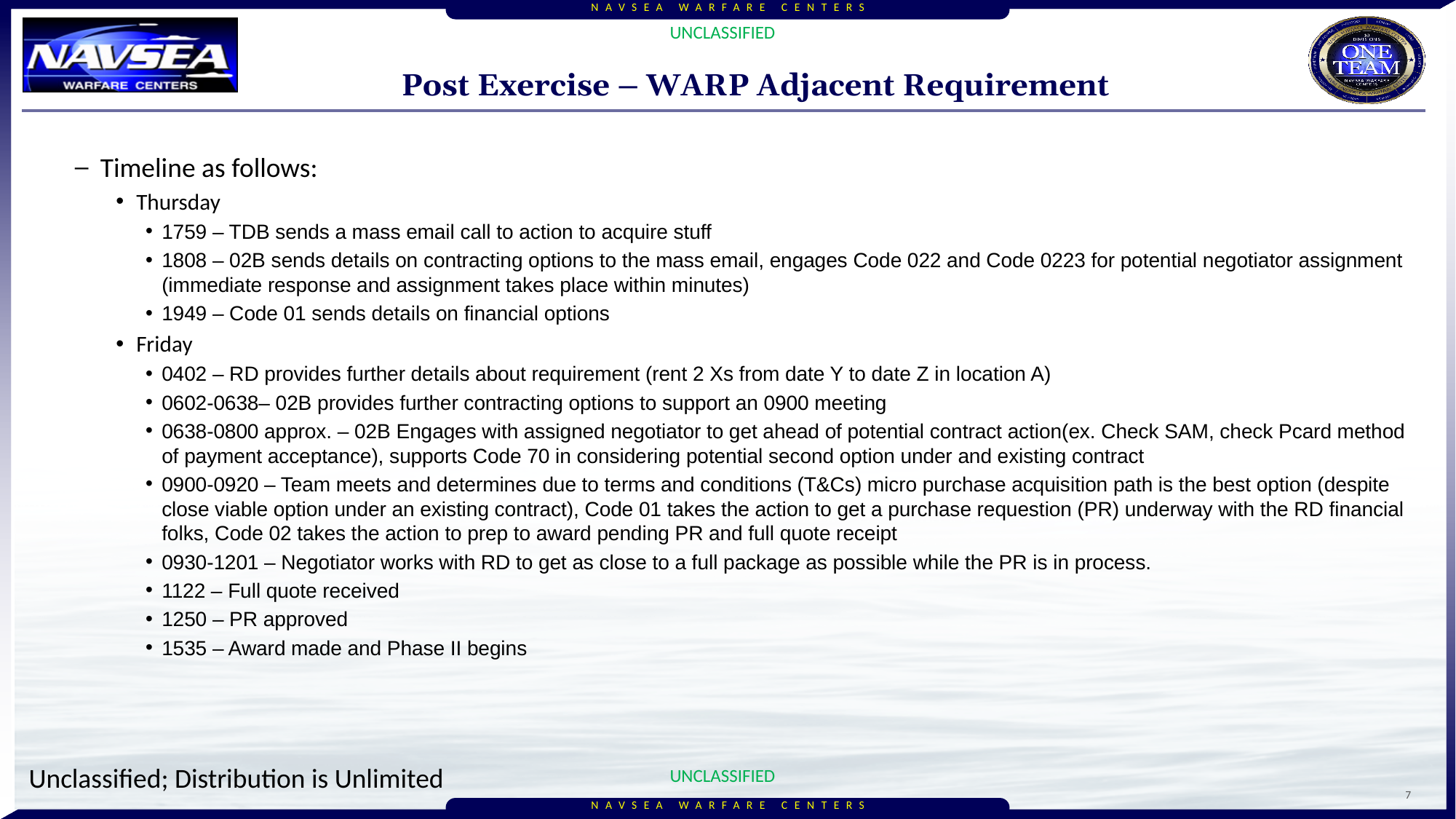

# Post Exercise – WARP Adjacent Requirement
Timeline as follows:
Thursday
1759 – TDB sends a mass email call to action to acquire stuff
1808 – 02B sends details on contracting options to the mass email, engages Code 022 and Code 0223 for potential negotiator assignment (immediate response and assignment takes place within minutes)
1949 – Code 01 sends details on financial options
Friday
0402 – RD provides further details about requirement (rent 2 Xs from date Y to date Z in location A)
0602-0638– 02B provides further contracting options to support an 0900 meeting
0638-0800 approx. – 02B Engages with assigned negotiator to get ahead of potential contract action(ex. Check SAM, check Pcard method of payment acceptance), supports Code 70 in considering potential second option under and existing contract
0900-0920 – Team meets and determines due to terms and conditions (T&Cs) micro purchase acquisition path is the best option (despite close viable option under an existing contract), Code 01 takes the action to get a purchase requestion (PR) underway with the RD financial folks, Code 02 takes the action to prep to award pending PR and full quote receipt
0930-1201 – Negotiator works with RD to get as close to a full package as possible while the PR is in process.
1122 – Full quote received
1250 – PR approved
1535 – Award made and Phase II begins

7